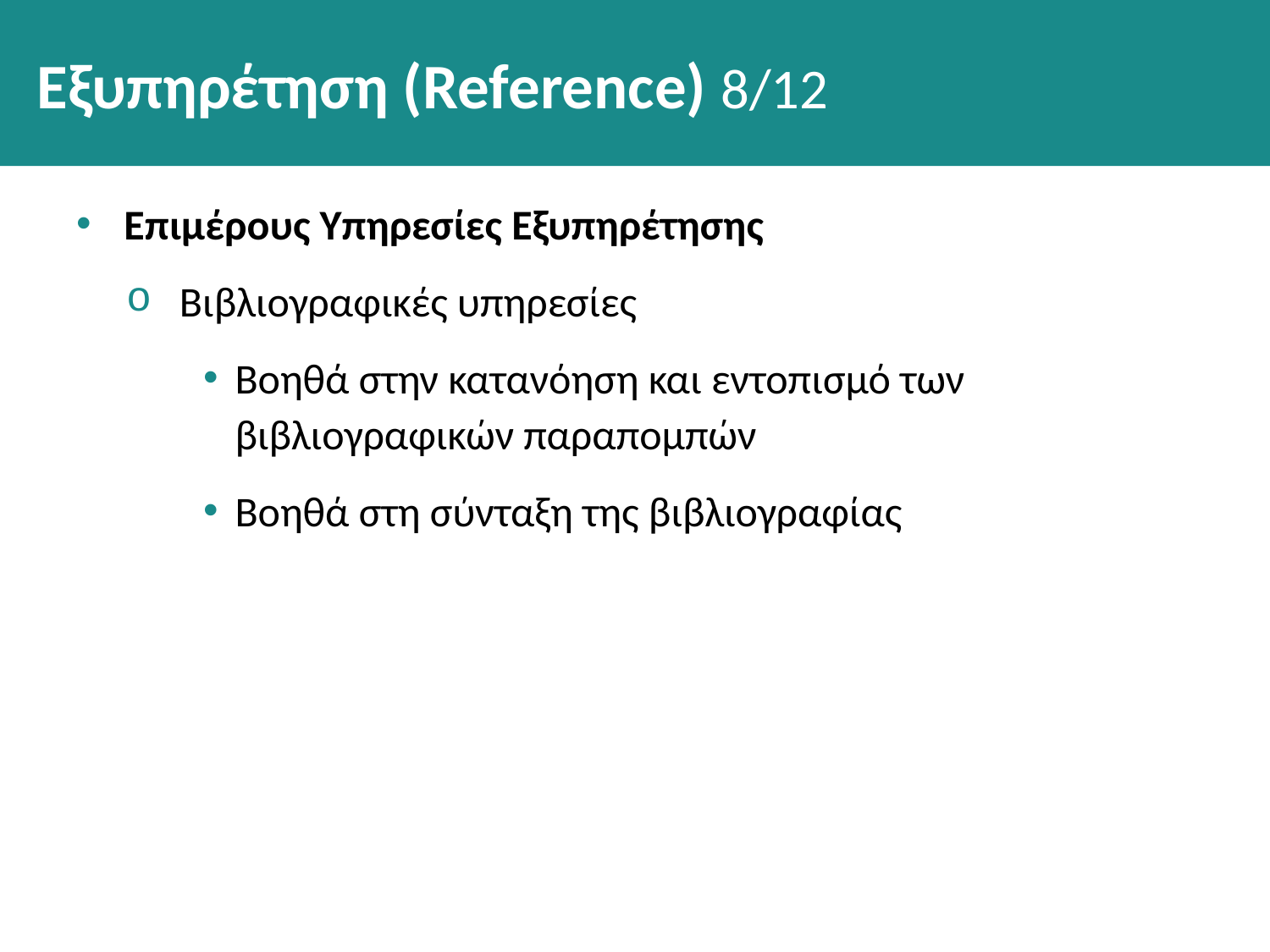

# Εξυπηρέτηση (Reference) 8/12
Επιμέρους Υπηρεσίες Εξυπηρέτησης
Βιβλιογραφικές υπηρεσίες
Βοηθά στην κατανόηση και εντοπισμό των βιβλιογραφικών παραπομπών
Βοηθά στη σύνταξη της βιβλιογραφίας